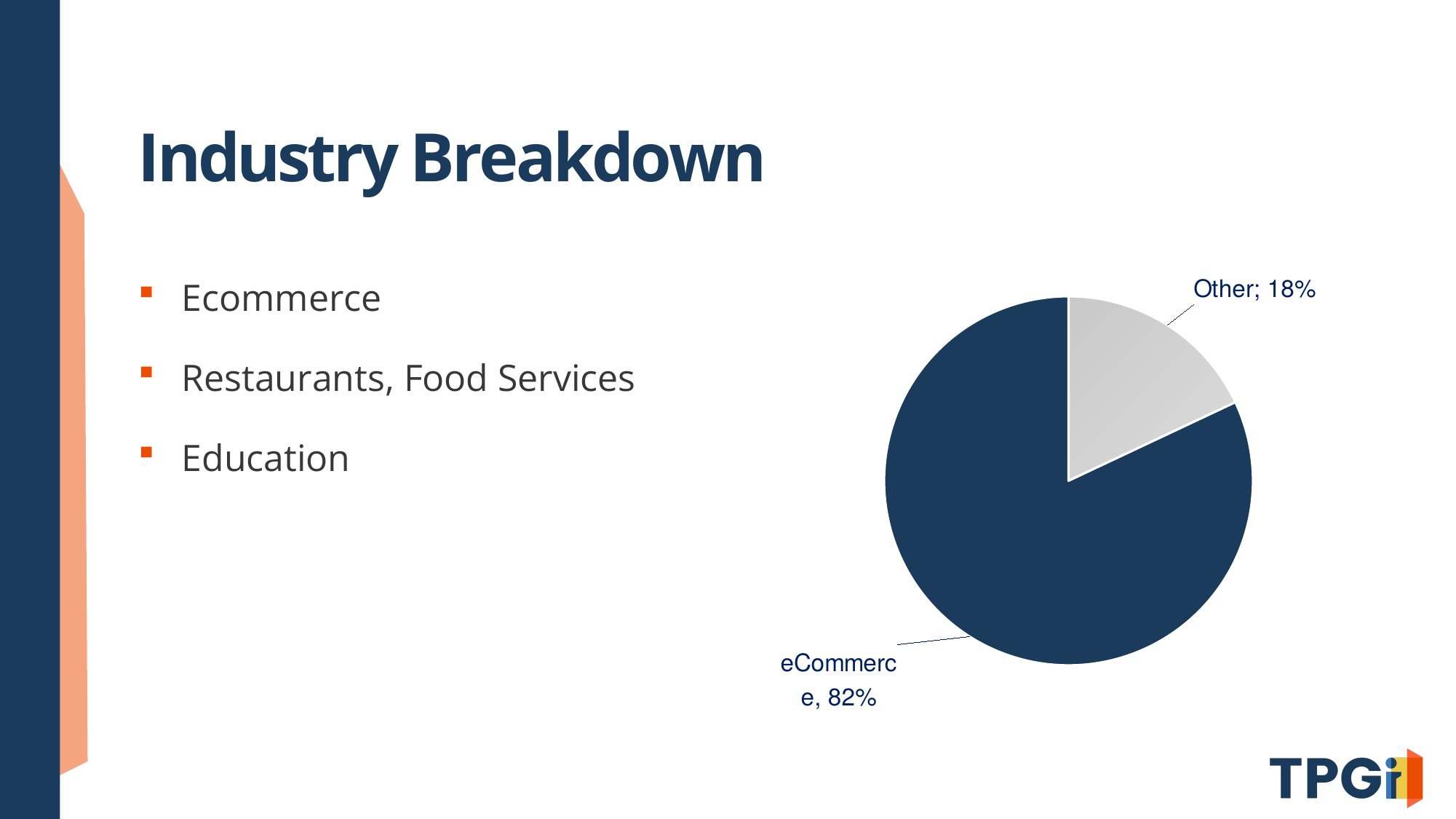

# Industry Breakdown

### Chart

| Category | Column1 |
|---|---|
| Other | 0.18 |
| eCommerce | 0.82 |
Ecommerce
Restaurants, Food Services
Education